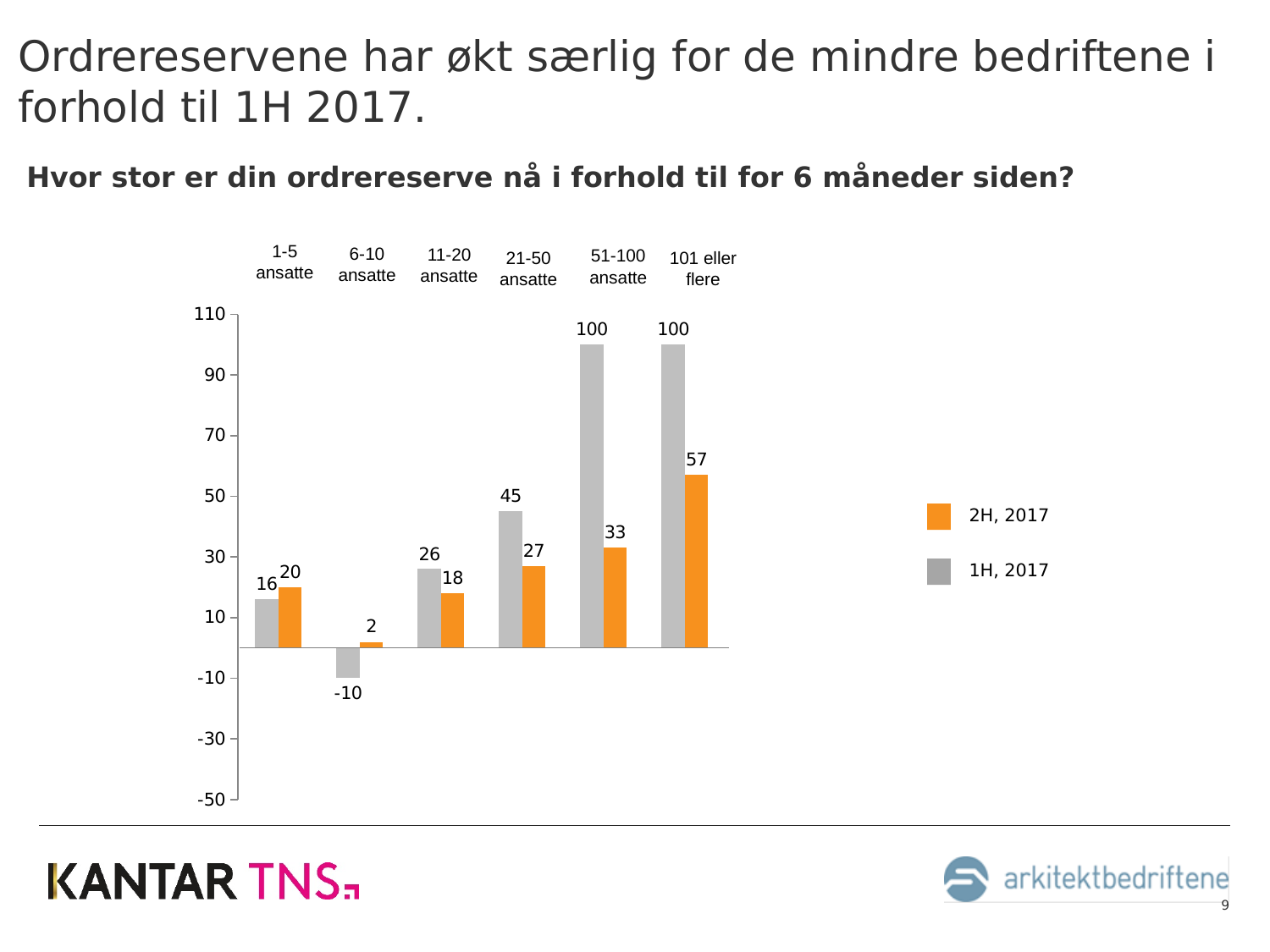

# Ordrereservene har økt særlig for de mindre bedriftene i forhold til 1H 2017.
Hvor stor er din ordrereserve nå i forhold til for 6 måneder siden?
1-5 ansatte
6-10 ansatte
11-20 ansatte
51-100 ansatte
21-50 ansatte
101 eller flere

### Chart

| Category | 1H | 2H |
|---|---|---|
| 1-5 ansatte | 16.0 | 20.0 |
| 6-10 ansatte | -10.0 | 2.0 |
| 11-20 ansatte | 26.0 | 18.0 |
| 21-50 ansatte | 45.0 | 27.0 |
| 51-100 ansatte | 100.0 | 33.0 |
| 101 eller flere* | 100.0 | 57.0 |
2H, 2017

1H, 2017

9